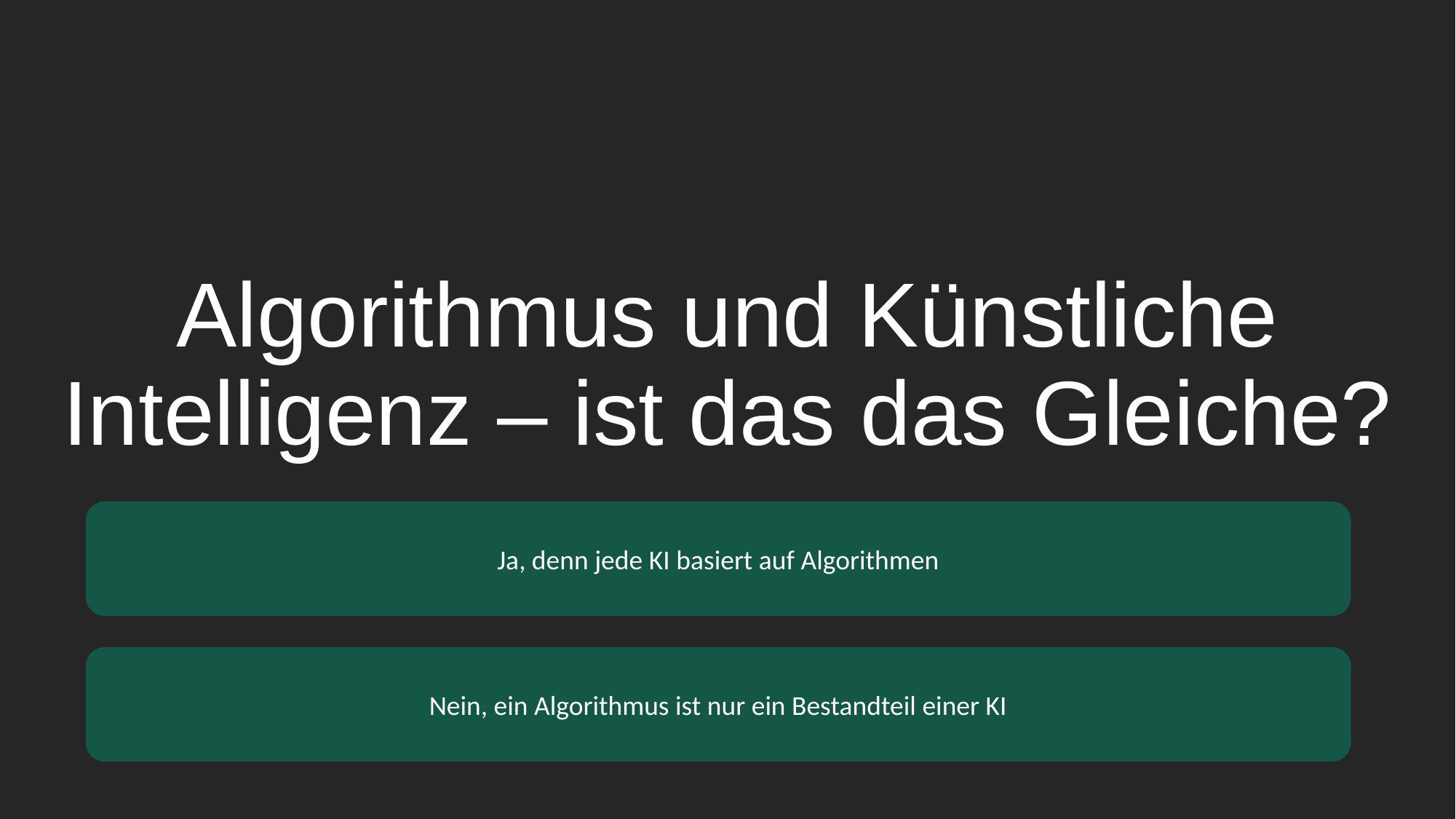

# Algorithmus und Künstliche Intelligenz – ist das das Gleiche?
Ja, denn jede KI basiert auf Algorithmen
Nein, ein Algorithmus ist nur ein Bestandteil einer KI